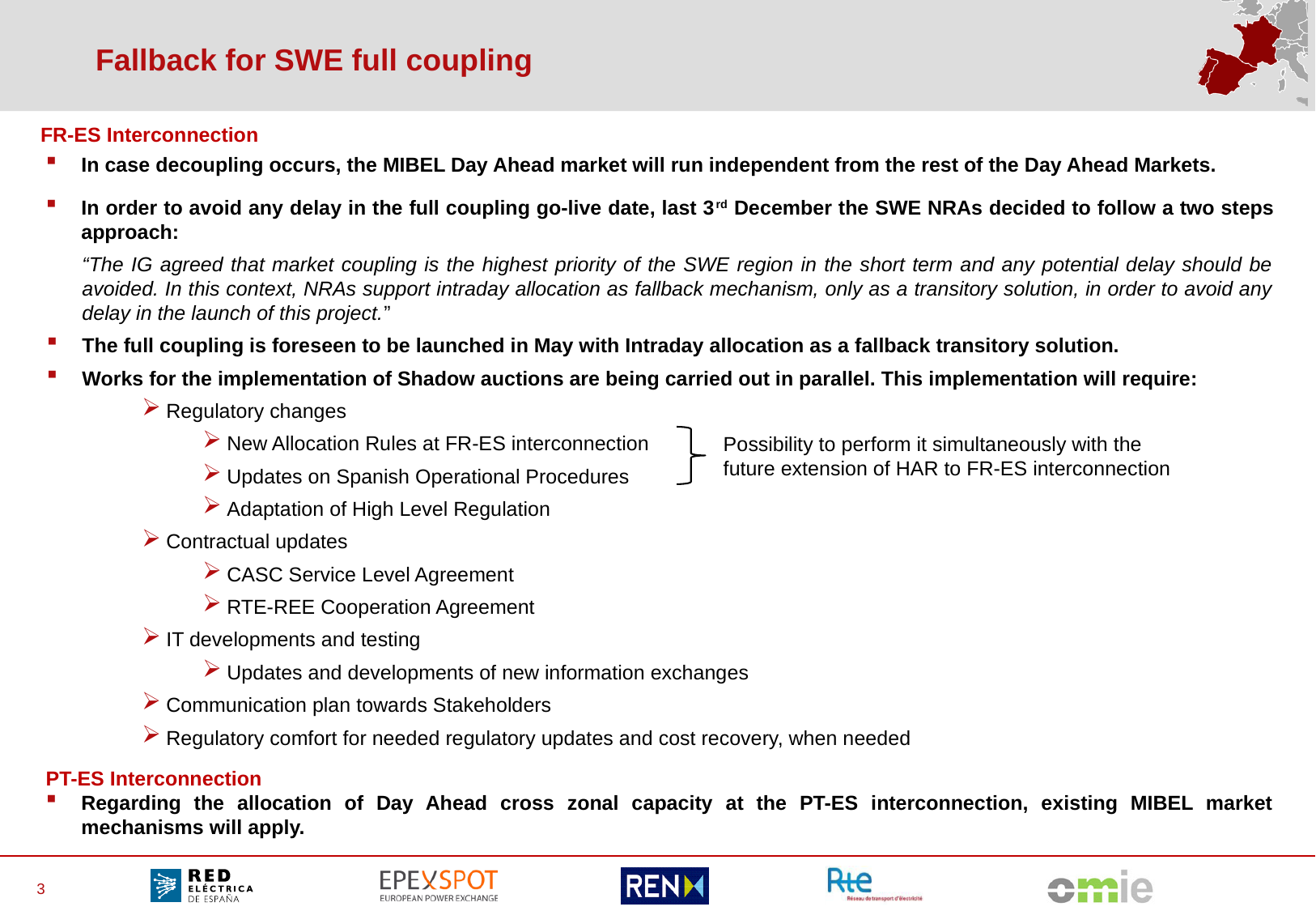

# Fallback for SWE full coupling
FR-ES Interconnection
In case decoupling occurs, the MIBEL Day Ahead market will run independent from the rest of the Day Ahead Markets.
In order to avoid any delay in the full coupling go-live date, last 3rd December the SWE NRAs decided to follow a two steps approach:
“The IG agreed that market coupling is the highest priority of the SWE region in the short term and any potential delay should be avoided. In this context, NRAs support intraday allocation as fallback mechanism, only as a transitory solution, in order to avoid any delay in the launch of this project.”
The full coupling is foreseen to be launched in May with Intraday allocation as a fallback transitory solution.
Works for the implementation of Shadow auctions are being carried out in parallel. This implementation will require:
Regulatory changes
New Allocation Rules at FR-ES interconnection
Updates on Spanish Operational Procedures
Adaptation of High Level Regulation
Contractual updates
CASC Service Level Agreement
RTE-REE Cooperation Agreement
IT developments and testing
Updates and developments of new information exchanges
Communication plan towards Stakeholders
Regulatory comfort for needed regulatory updates and cost recovery, when needed

Regarding the allocation of Day Ahead cross zonal capacity at the PT-ES interconnection, existing MIBEL market mechanisms will apply.
Possibility to perform it simultaneously with the future extension of HAR to FR-ES interconnection

PT-ES Interconnection
3